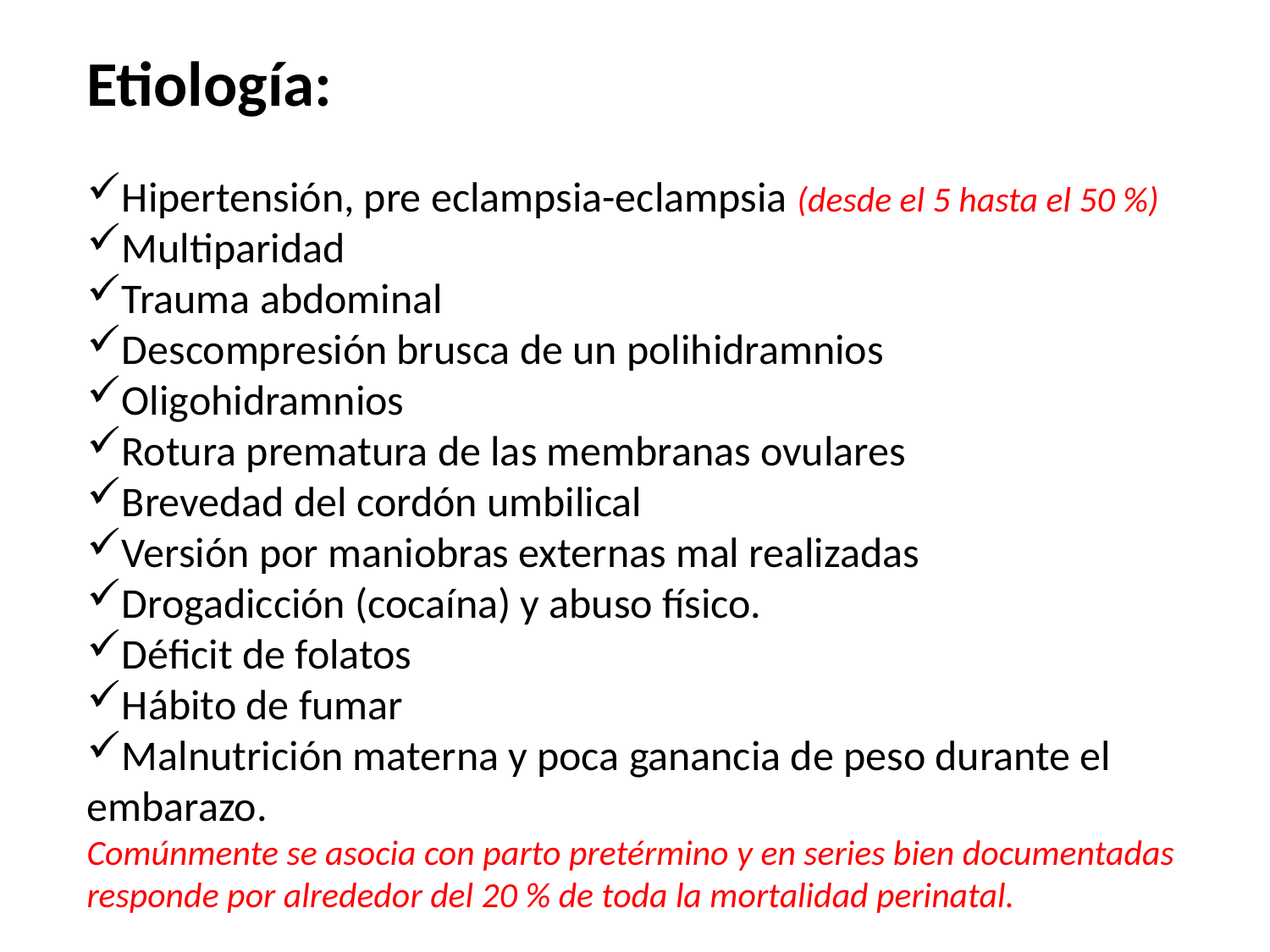

Etiología:

Hipertensión, pre eclampsia-eclampsia (desde el 5 hasta el 50 %)
Multiparidad
Trauma abdominal
Descompresión brusca de un polihidramnios
Oligohidramnios
Rotura prematura de las membranas ovulares
Brevedad del cordón umbilical
Versión por maniobras externas mal realizadas
Drogadicción (cocaína) y abuso físico.
Déficit de folatos
Hábito de fumar
Malnutrición materna y poca ganancia de peso durante el embarazo.
Comúnmente se asocia con parto pretérmino y en series bien documentadas responde por alrededor del 20 % de toda la mortalidad perinatal.